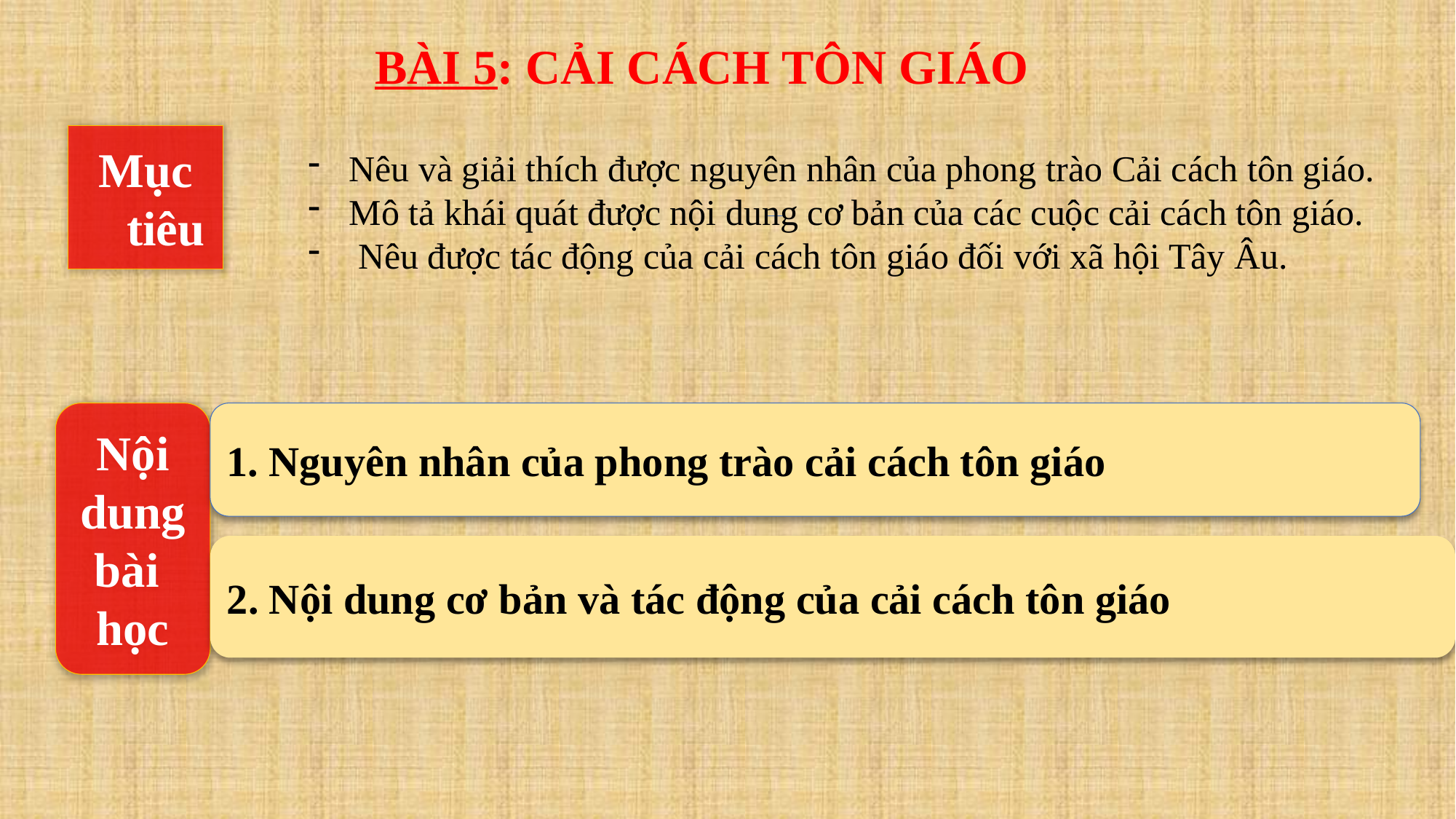

BÀI 5: CẢI CÁCH TÔN GIÁO
Mục tiêu
Nêu và giải thích được nguyên nhân của phong trào Cải cách tôn giáo.
Mô tả khái quát được nội dung cơ bản của các cuộc cải cách tôn giáo.
 Nêu được tác động của cải cách tôn giáo đối với xã hội Tây Âu.
Nội
dung
bài
học
1. Nguyên nhân của phong trào cải cách tôn giáo
2. Nội dung cơ bản và tác động của cải cách tôn giáo